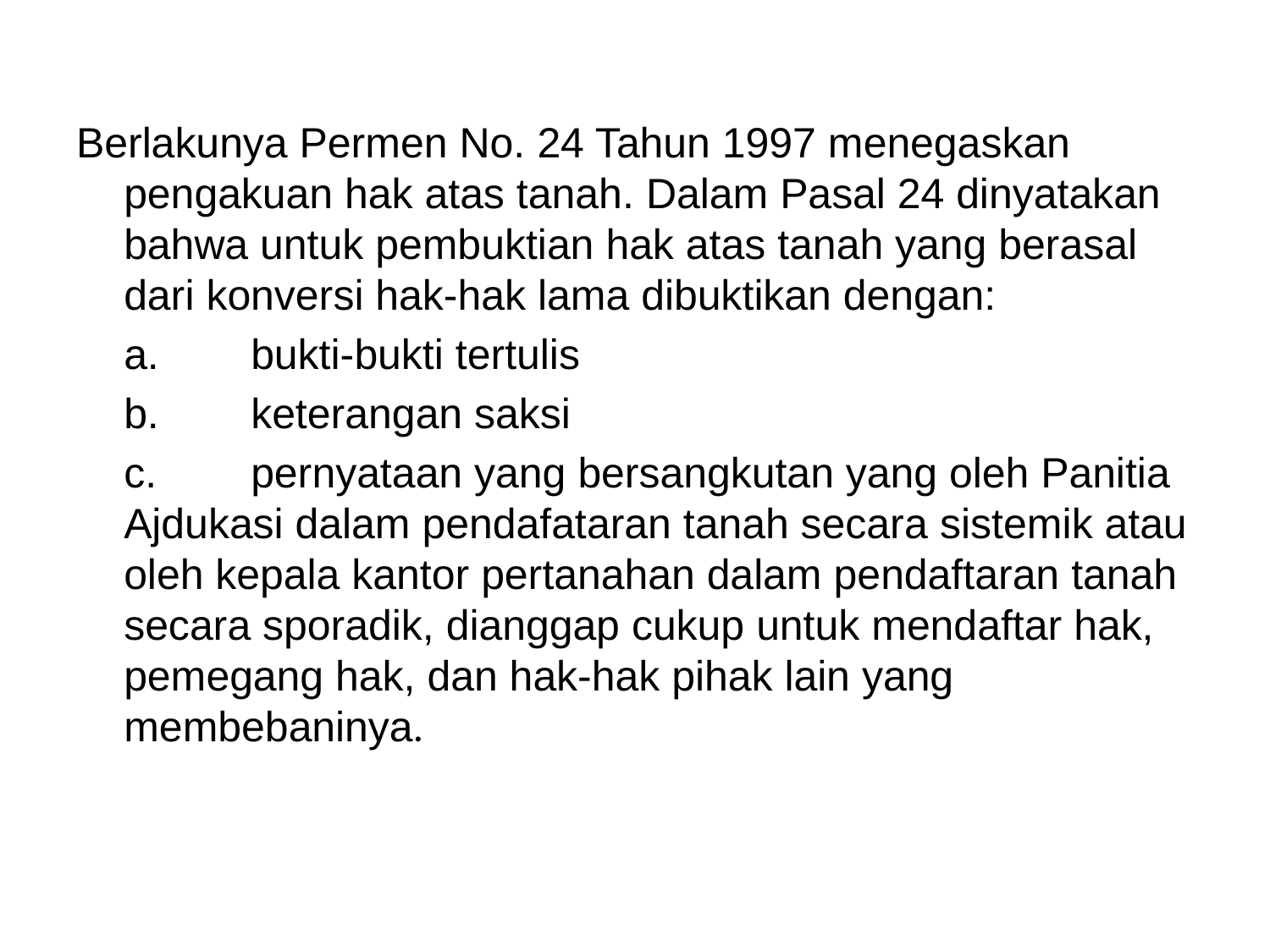

Berlakunya Permen No. 24 Tahun 1997 menegaskan pengakuan hak atas tanah. Dalam Pasal 24 dinyatakan bahwa untuk pembuktian hak atas tanah yang berasal dari konversi hak-hak lama dibuktikan dengan:
	a.  	bukti-bukti tertulis
	b. 	keterangan saksi
	c. 	pernyataan yang bersangkutan yang oleh Panitia Ajdukasi dalam pendafataran tanah secara sistemik atau oleh kepala kantor pertanahan dalam pendaftaran tanah secara sporadik, dianggap cukup untuk mendaftar hak, pemegang hak, dan hak-hak pihak lain yang membebaninya.